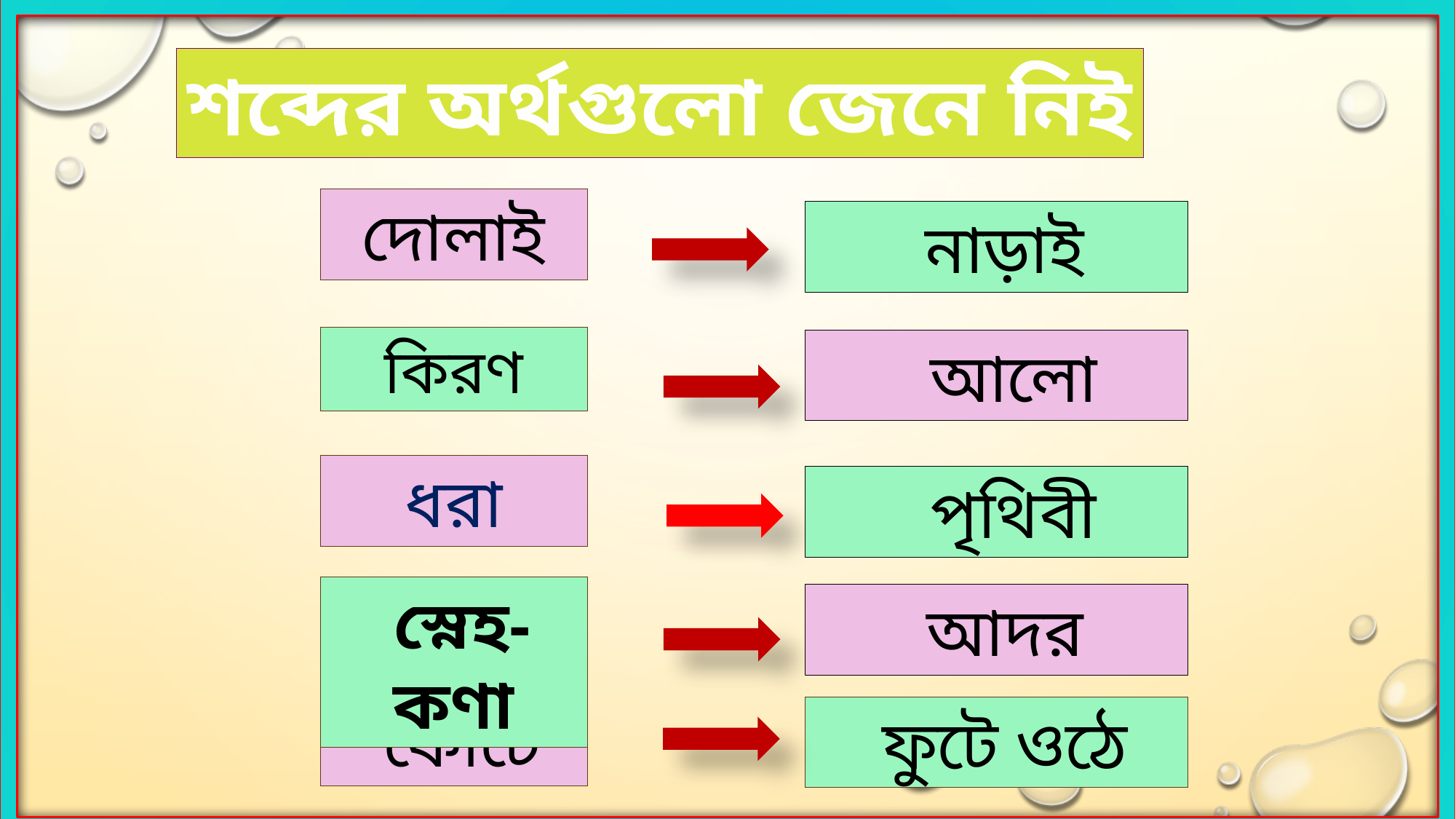

শব্দের অর্থগুলো জেনে নিই
দোলাই
 নাড়াই

কিরণ
  আলো

ধরা
  পৃথিবী

 স্নেহ-কণা
 আদর

 ফোটে
 ফুটে ওঠে